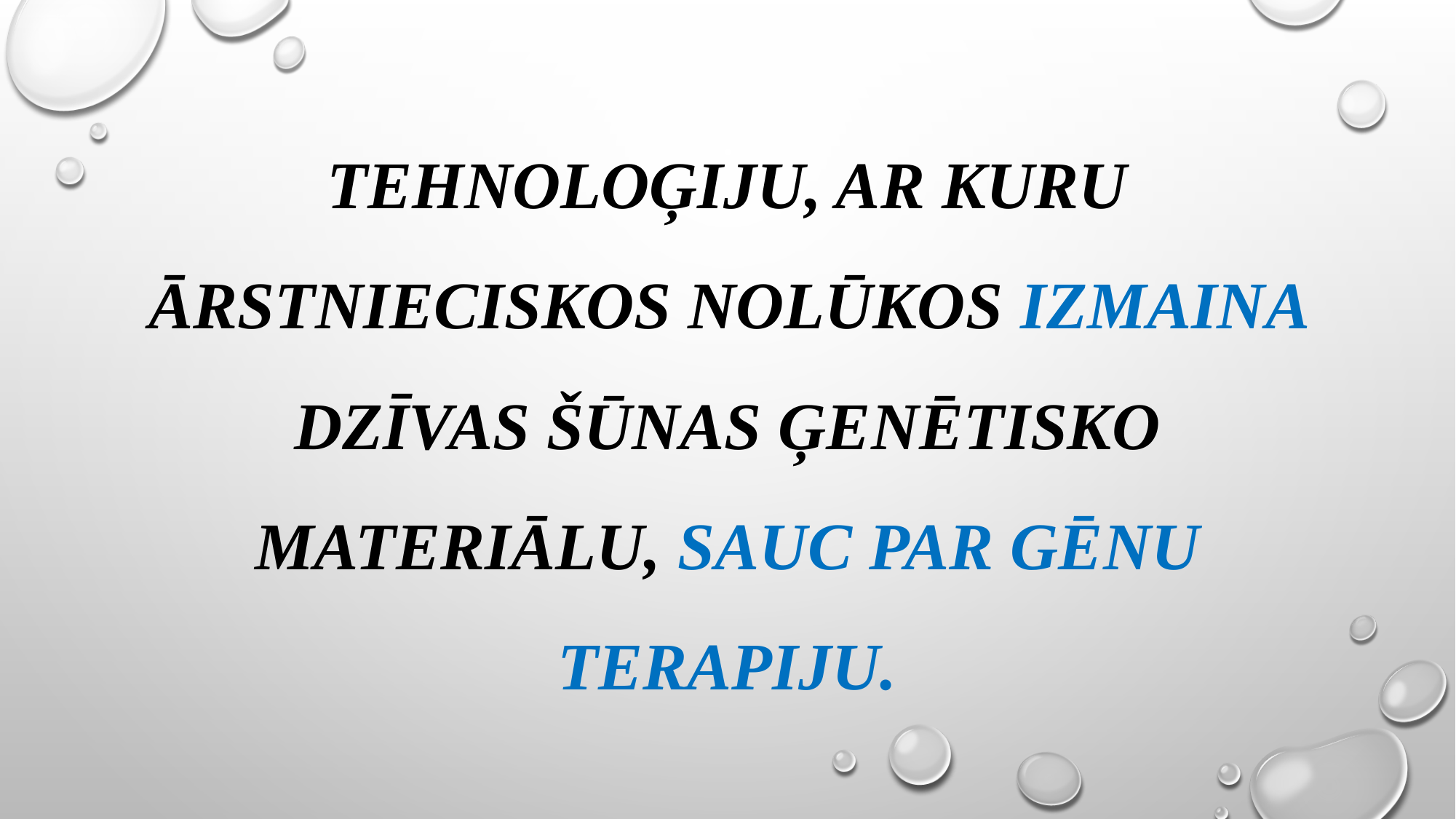

# Tehnoloģiju, ar kuru ārstnieciskos nolūkos izmaina dzīvas šūnas ģenētisko materiālu, sauc par gēnu terapiju.